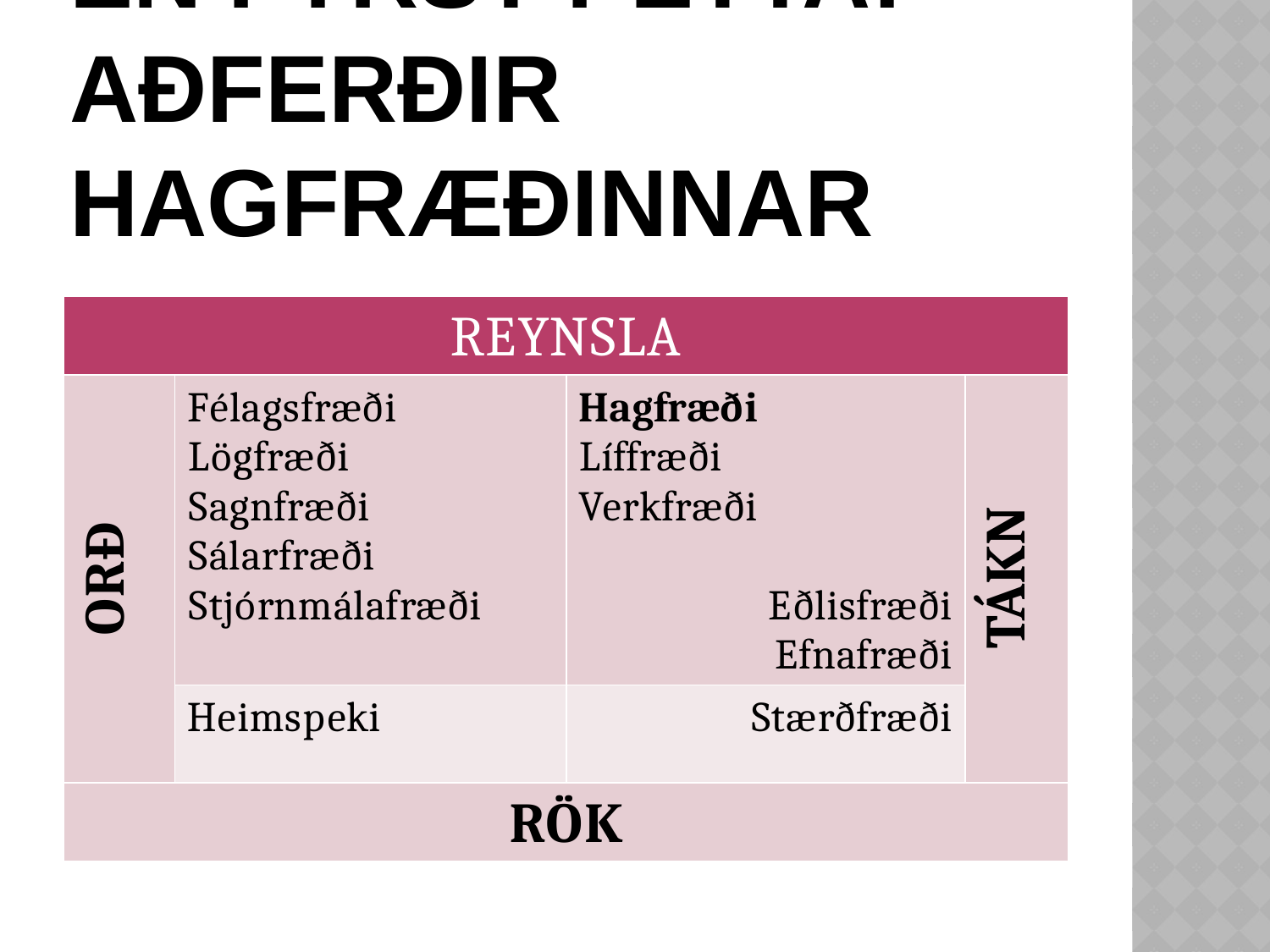

# En fyrst þetta: Aðferðir hagfræðinnar
| REYNSLA |  |  |  |
| --- | --- | --- | --- |
| ORÐ | Félagsfræði Lögfræði Sagnfræði Sálarfræði Stjórnmálafræði | Hagfræði Líffræði Verkfræði Eðlisfræði Efnafræði | TÁKN |
|  | Heimspeki | Stærðfræði |  |
| RÖK |  |  |  |